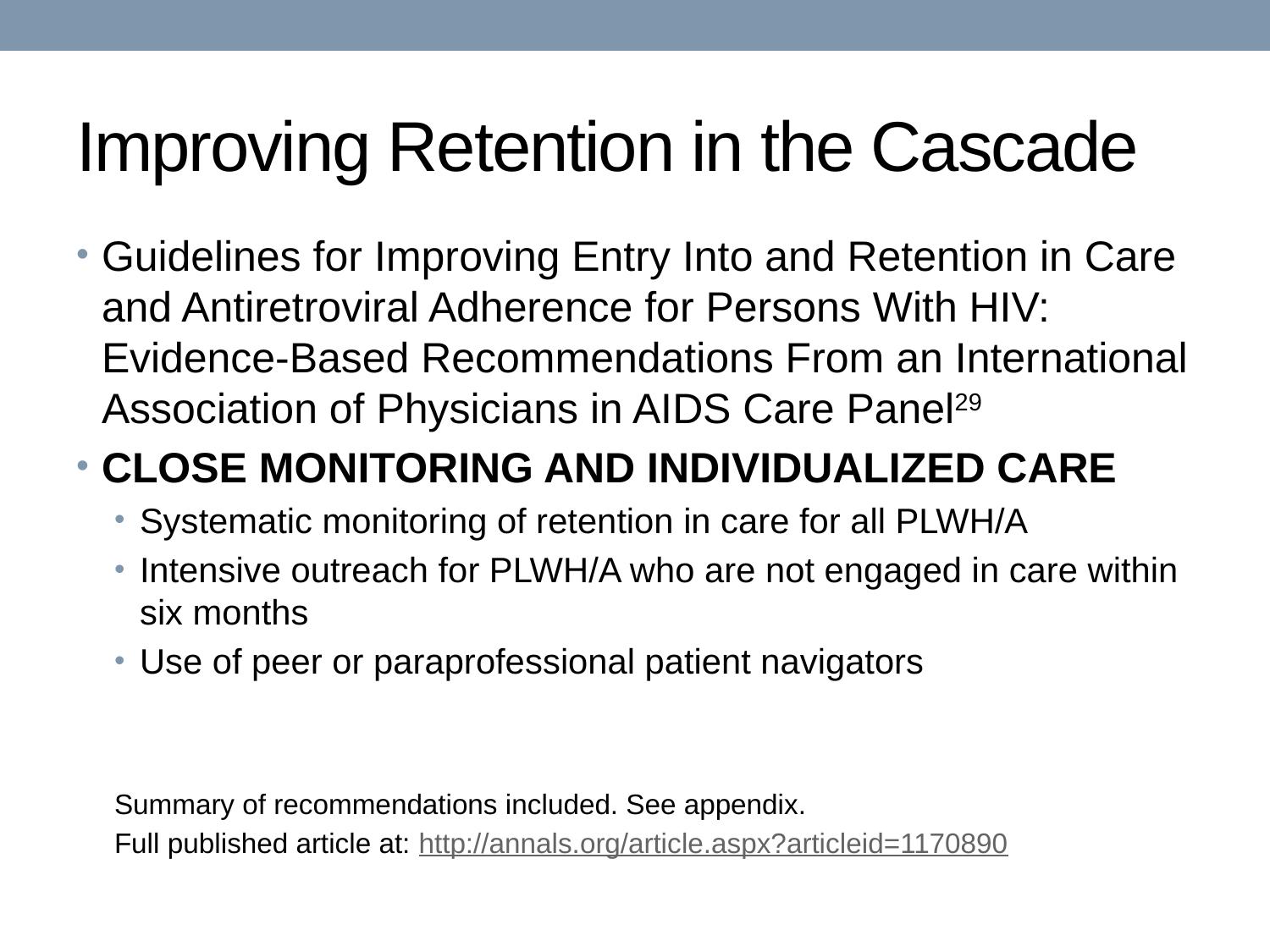

# Improving Retention in the Cascade
Guidelines for Improving Entry Into and Retention in Care and Antiretroviral Adherence for Persons With HIV: Evidence-Based Recommendations From an International Association of Physicians in AIDS Care Panel29
Close monitoring and individualized care
Systematic monitoring of retention in care for all PLWH/A
Intensive outreach for PLWH/A who are not engaged in care within six months
Use of peer or paraprofessional patient navigators

Summary of recommendations included. See appendix.
Full published article at: http://annals.org/article.aspx?articleid=1170890